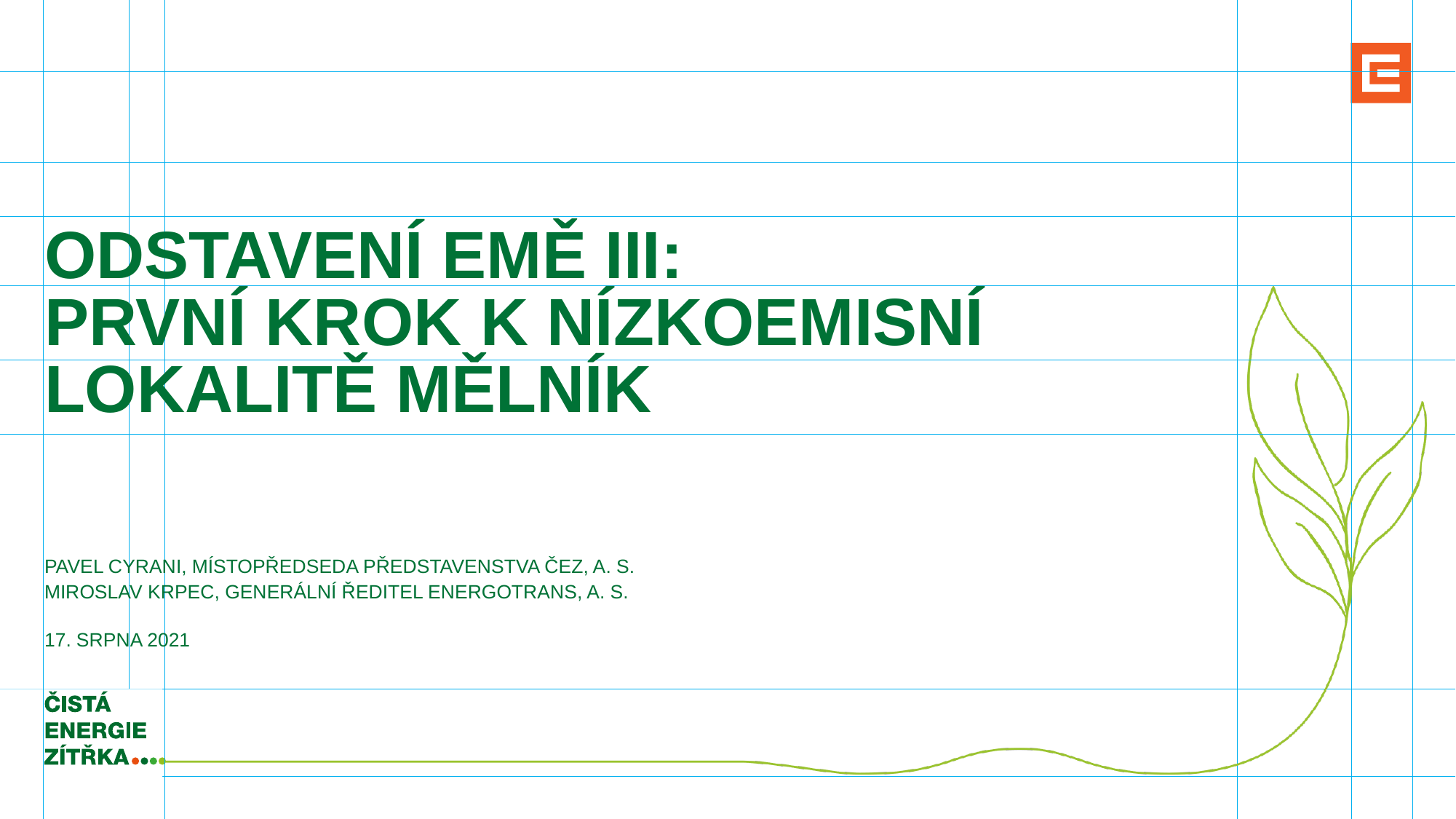

# Odstavení emě iii: první krok k nízkoemisní lokalitě mělník

Pavel Cyrani, místopředseda představenstva čez, a. s.
MIROSLAV KRPEC, GENERÁLNÍ ŘEDITEL ENERGOTRANS, A. S.

17. Srpna 2021